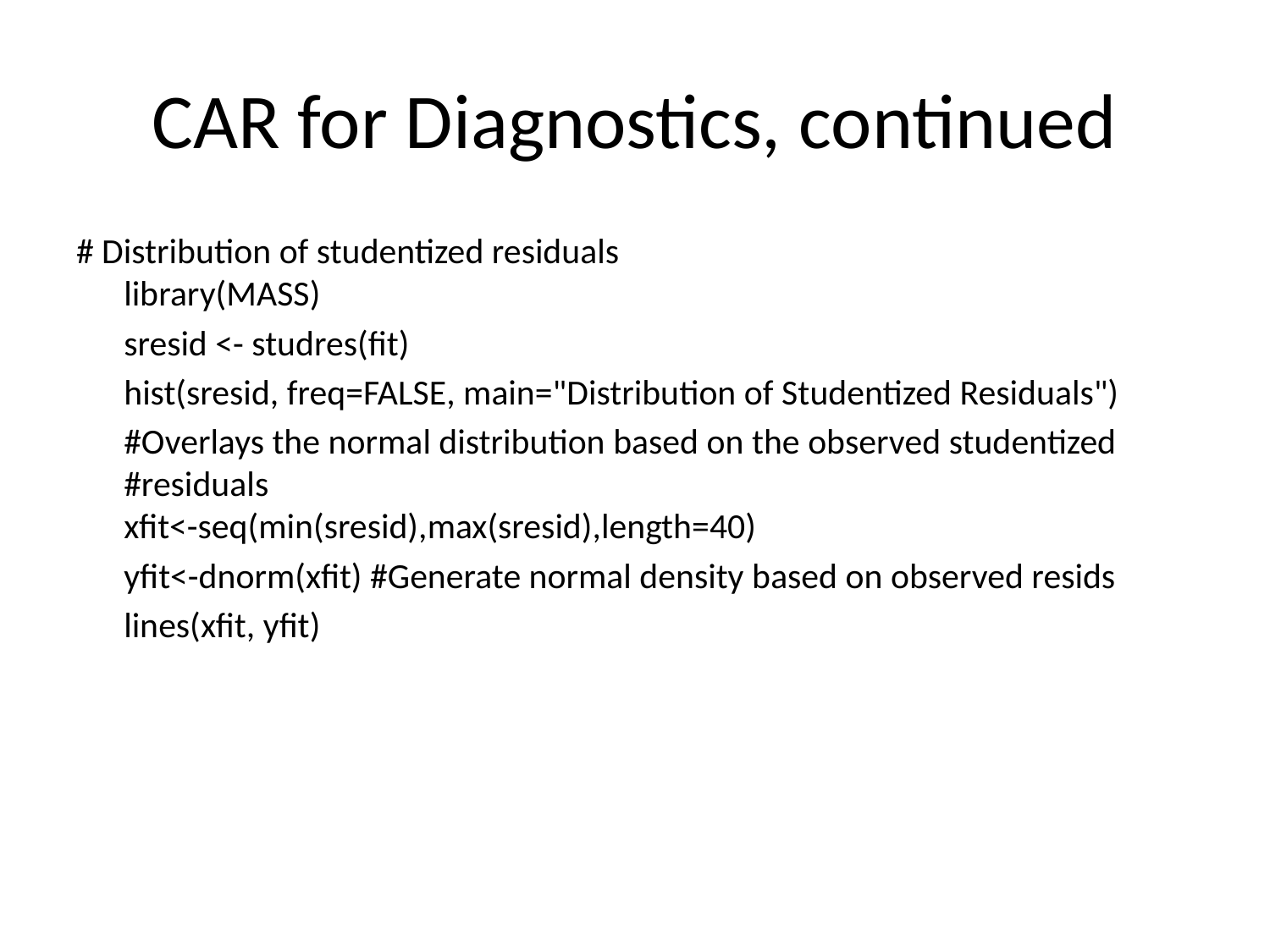

# CAR for Diagnostics, continued
# Distribution of studentized residuals library(MASS)
    	sresid <- studres(fit)
	hist(sresid, freq=FALSE, main="Distribution of Studentized Residuals")
	#Overlays the normal distribution based on the observed studentized #residuals
xfit<-seq(min(sresid),max(sresid),length=40)
	yfit<-dnorm(xfit) #Generate normal density based on observed resids
	lines(xfit, yfit)